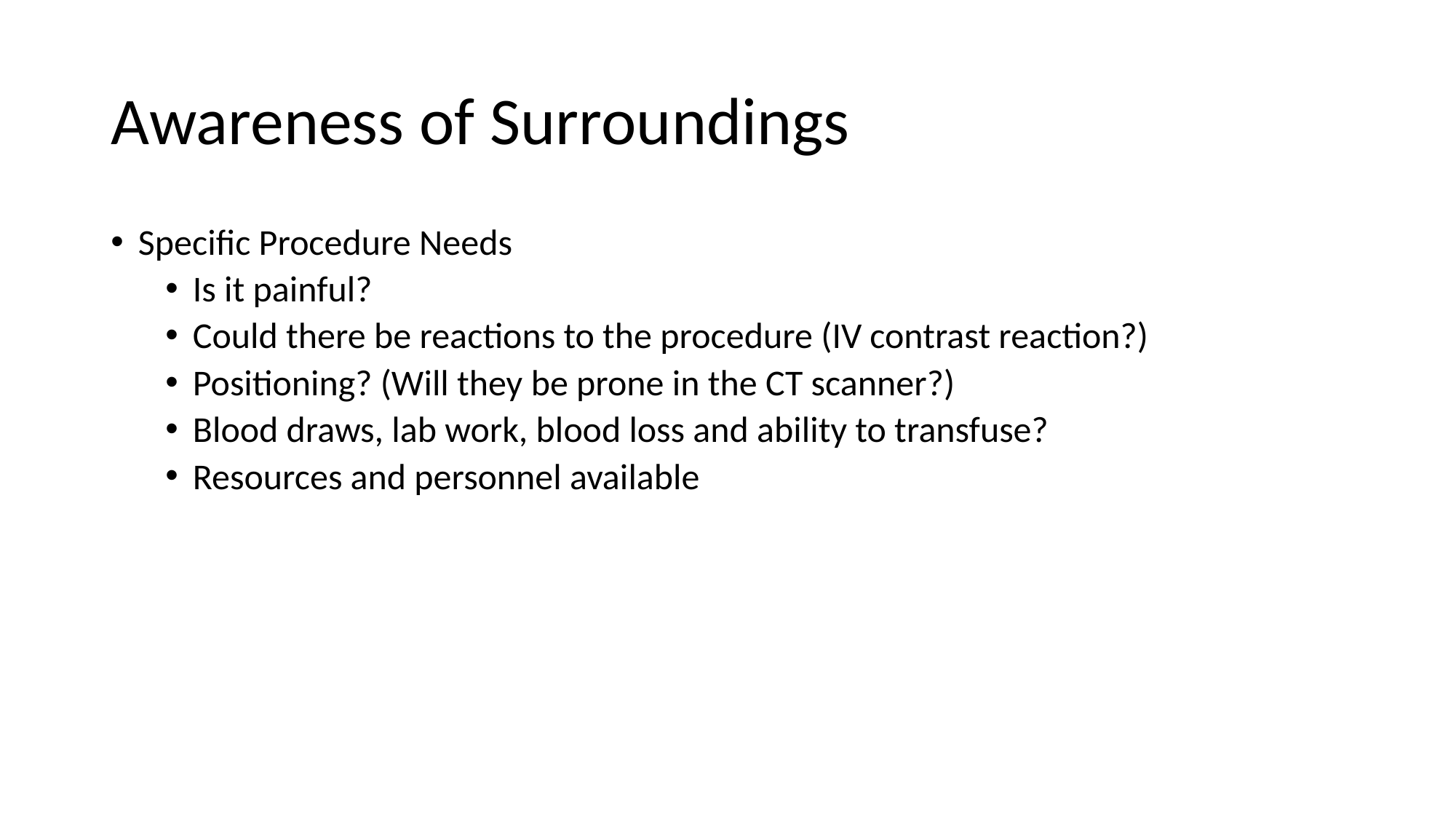

# Awareness of Surroundings
Specific Procedure Needs
Is it painful?
Could there be reactions to the procedure (IV contrast reaction?)
Positioning? (Will they be prone in the CT scanner?)
Blood draws, lab work, blood loss and ability to transfuse?
Resources and personnel available